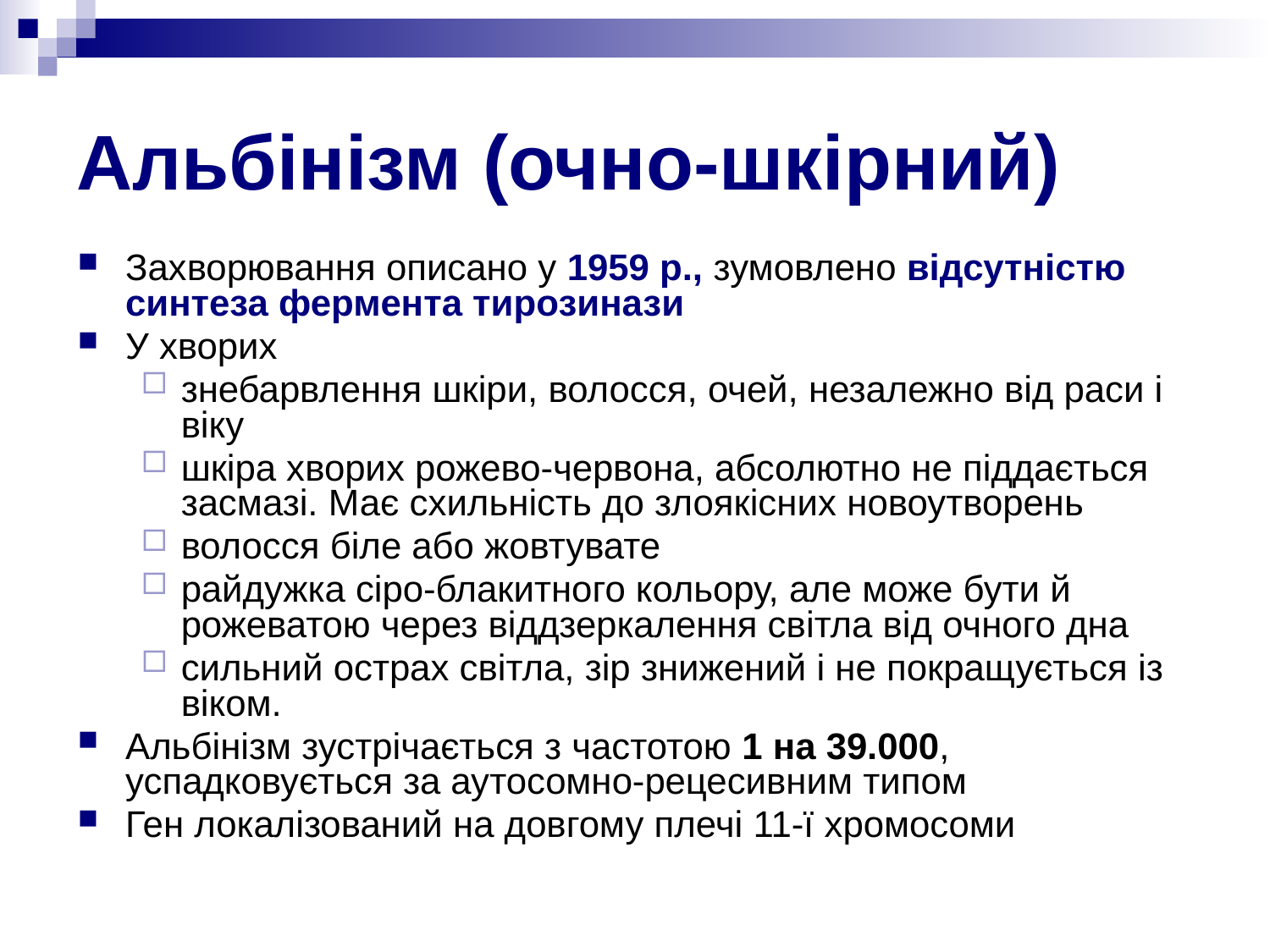

# Альбінізм (очно-шкірний)
Захворювання описано у 1959 р., зумовлено відсутністю синтеза фермента тирозинази
У хворих
знебарвлення шкіри, волосся, очей, незалежно від раси і віку
шкіра хворих рожево-червона, абсолютно не піддається засмазі. Має схильність до злоякісних новоутворень
волосся біле або жовтувате
райдужка сіро-блакитного кольору, але може бути й рожеватою через віддзеркалення світла від очного дна
сильний острах світла, зір знижений і не покращується із віком.
Альбінізм зустрічається з частотою 1 на 39.000, успадковується за аутосомно-рецесивним типом
Ген локалізований на довгому плечі 11-ї хромосоми